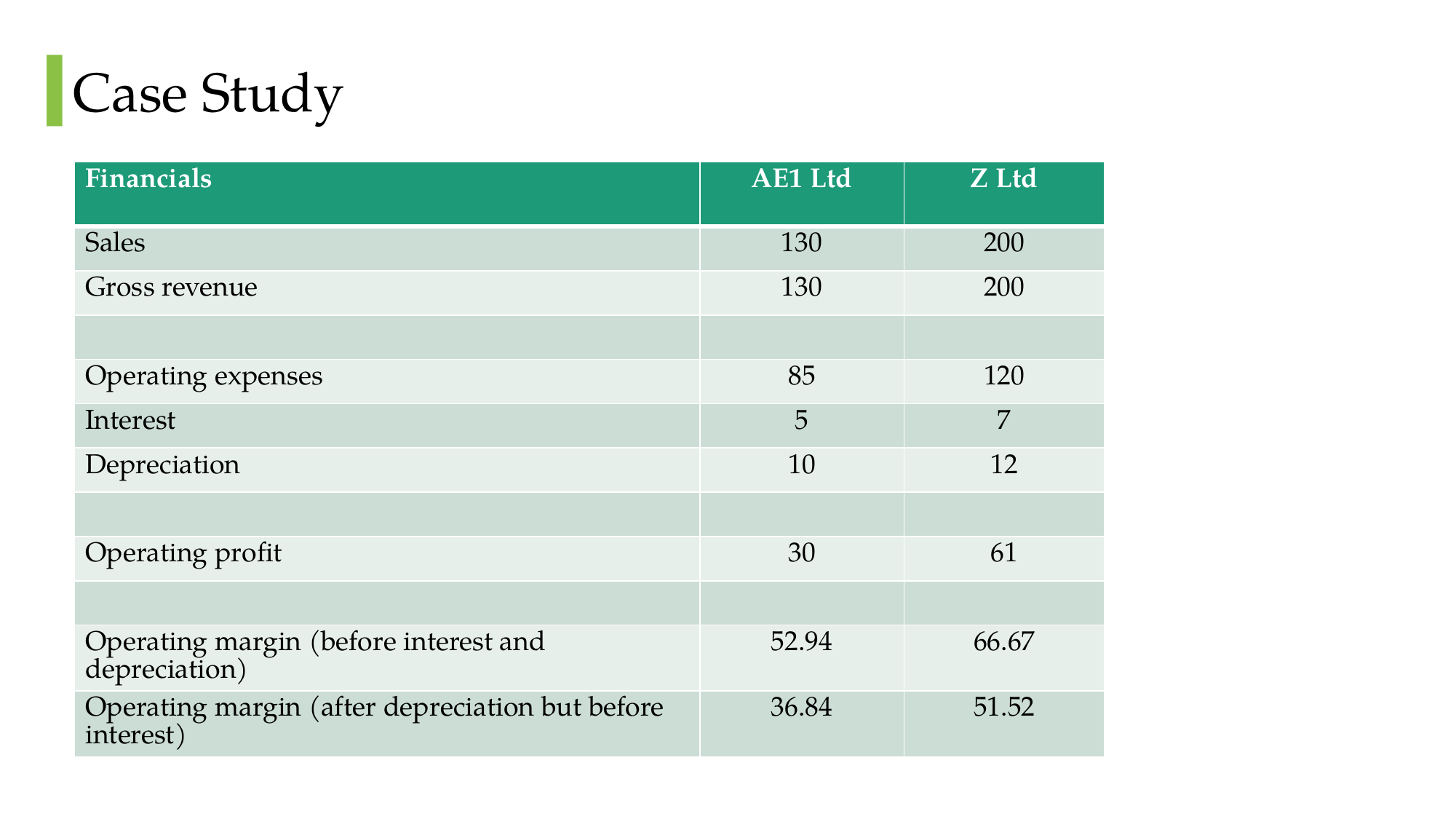

# Case Study

| Financials | AE1 Ltd | Z Ltd |
| --- | --- | --- |
| Sales | 130 | 200 |
| Gross revenue | 130 | 200 |
|  |  |  |
| Operating expenses | 85 | 120 |
| Interest | 5 | 7 |
| Depreciation | 10 | 12 |
|  |  |  |
| Operating profit | 30 | 61 |
|  |  |  |
| Operating margin (before interest and depreciation) | 52.94 | 66.67 |
| Operating margin (after depreciation but before interest) | 36.84 | 51.52 |